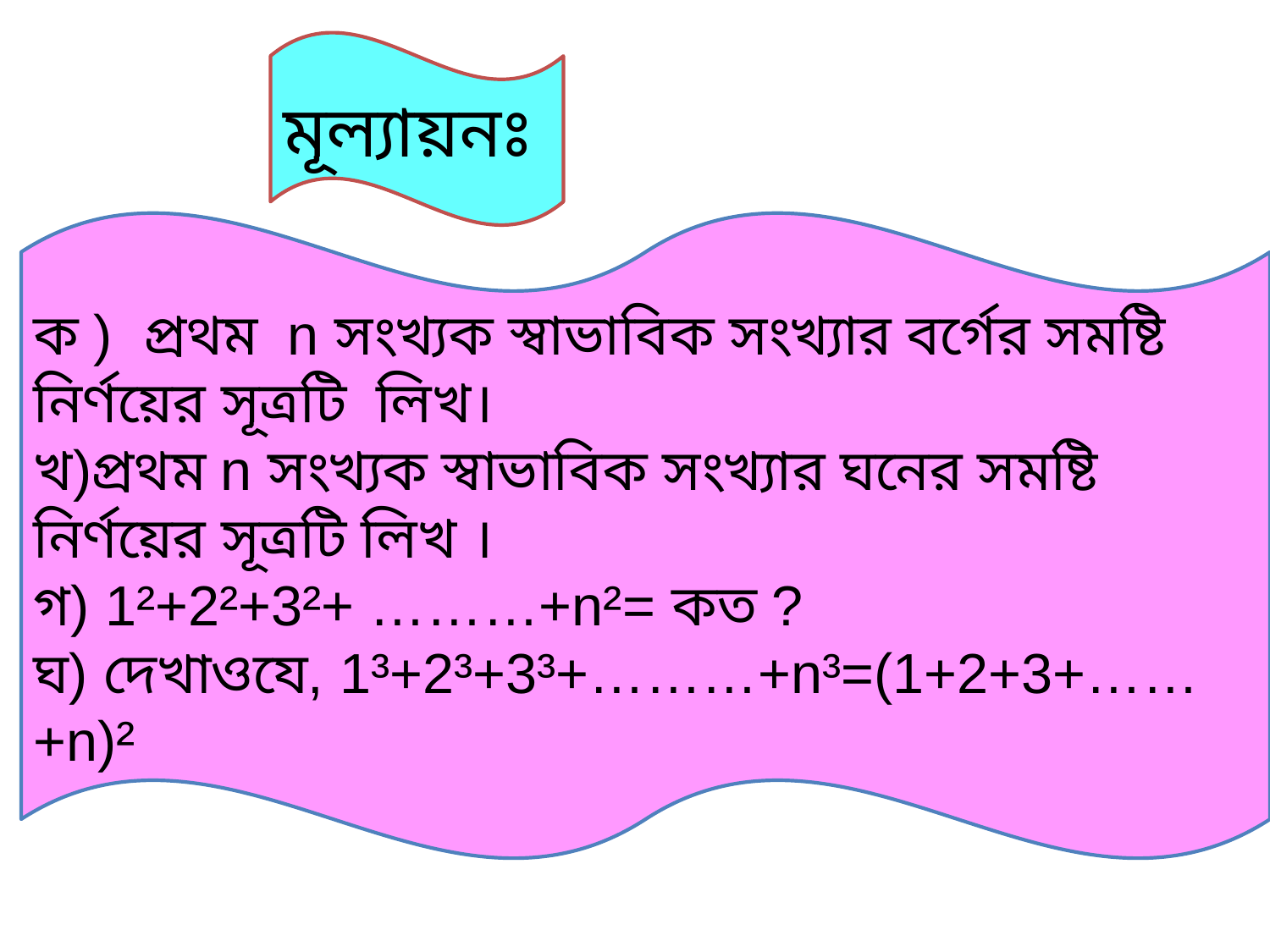

মূল্যায়নঃ
ক )  প্রথম  n সংখ্যক স্বাভাবিক সংখ্যার বর্গের সমষ্টি নির্ণয়ের সূত্রটি  লিখ।
খ)প্রথম n সংখ্যক স্বাভাবিক সংখ্যার ঘনের সমষ্টি নির্ণয়ের সূত্রটি লিখ ।
গ) 1²+2²+3²+ ………+n²= কত ?
ঘ) দেখাওযে, 1³+2³+3³+………+n³=(1+2+3+……+n)²